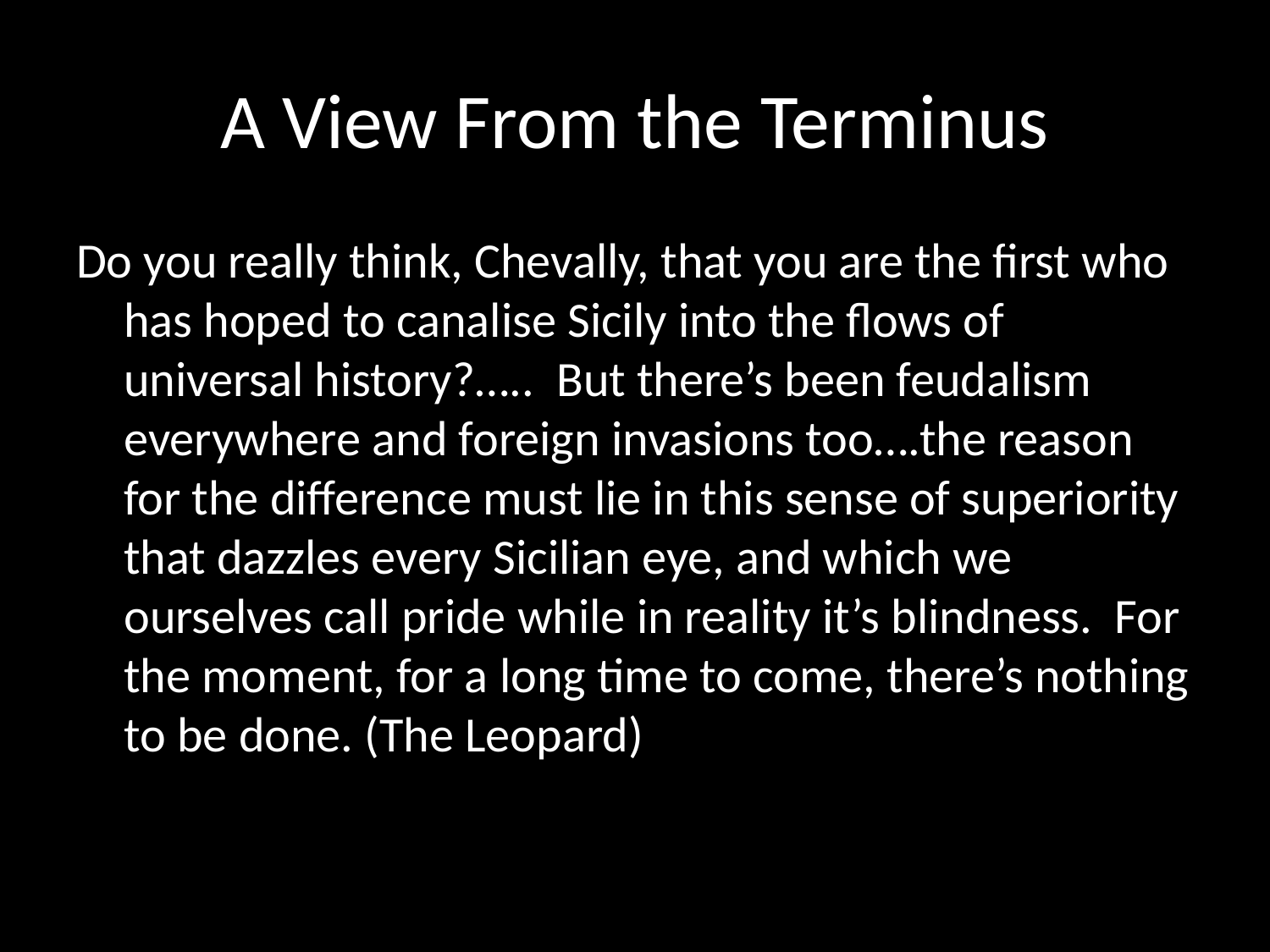

# A View From the Terminus
Do you really think, Chevally, that you are the first who has hoped to canalise Sicily into the flows of universal history?…..  But there’s been feudalism everywhere and foreign invasions too….the reason for the difference must lie in this sense of superiority that dazzles every Sicilian eye, and which we ourselves call pride while in reality it’s blindness.  For the moment, for a long time to come, there’s nothing to be done. (The Leopard)